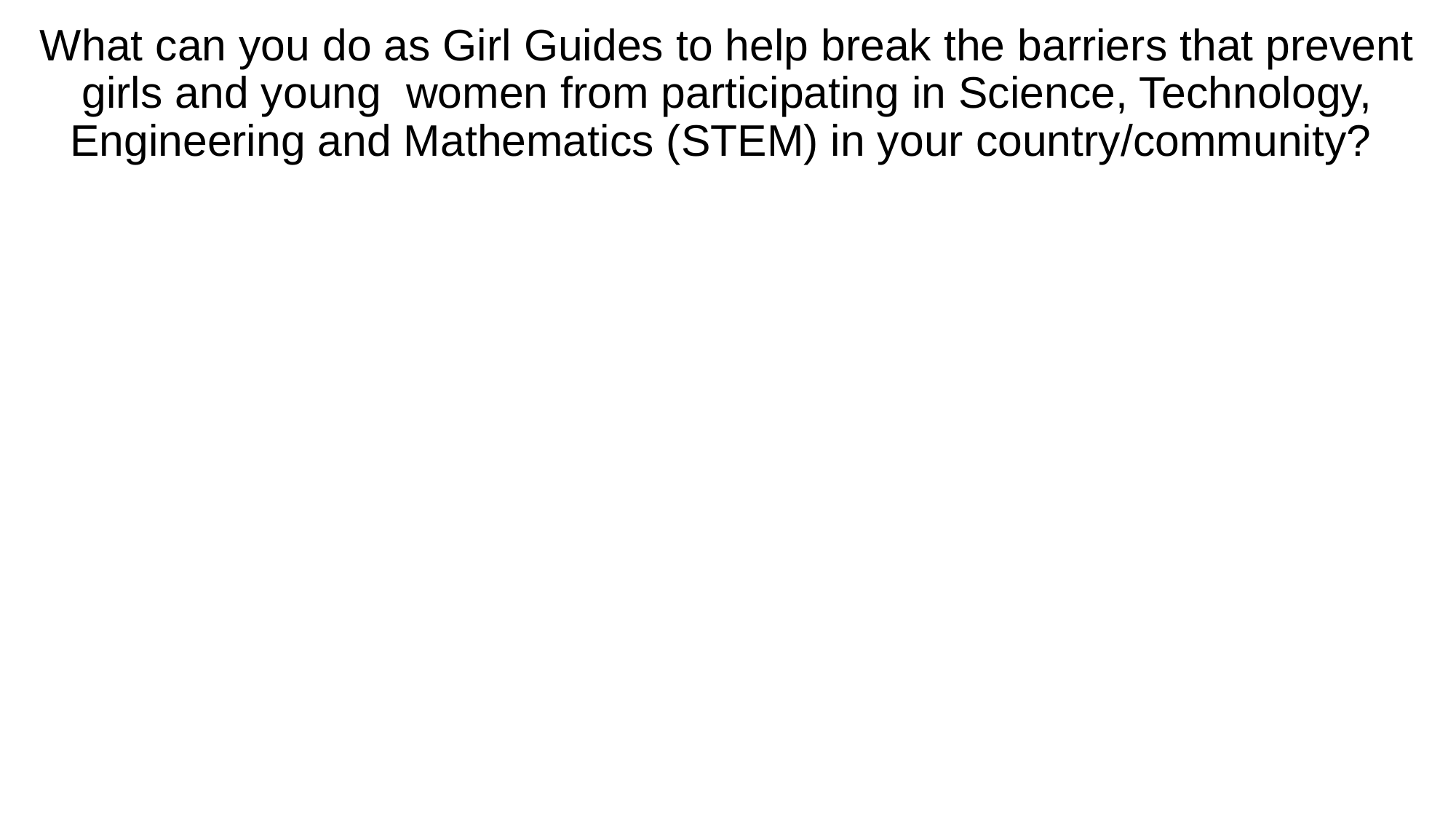

# What can you do as Girl Guides to help break the barriers that prevent girls and young  women from participating in Science, Technology, Engineering and Mathematics (STEM) in your country/community?